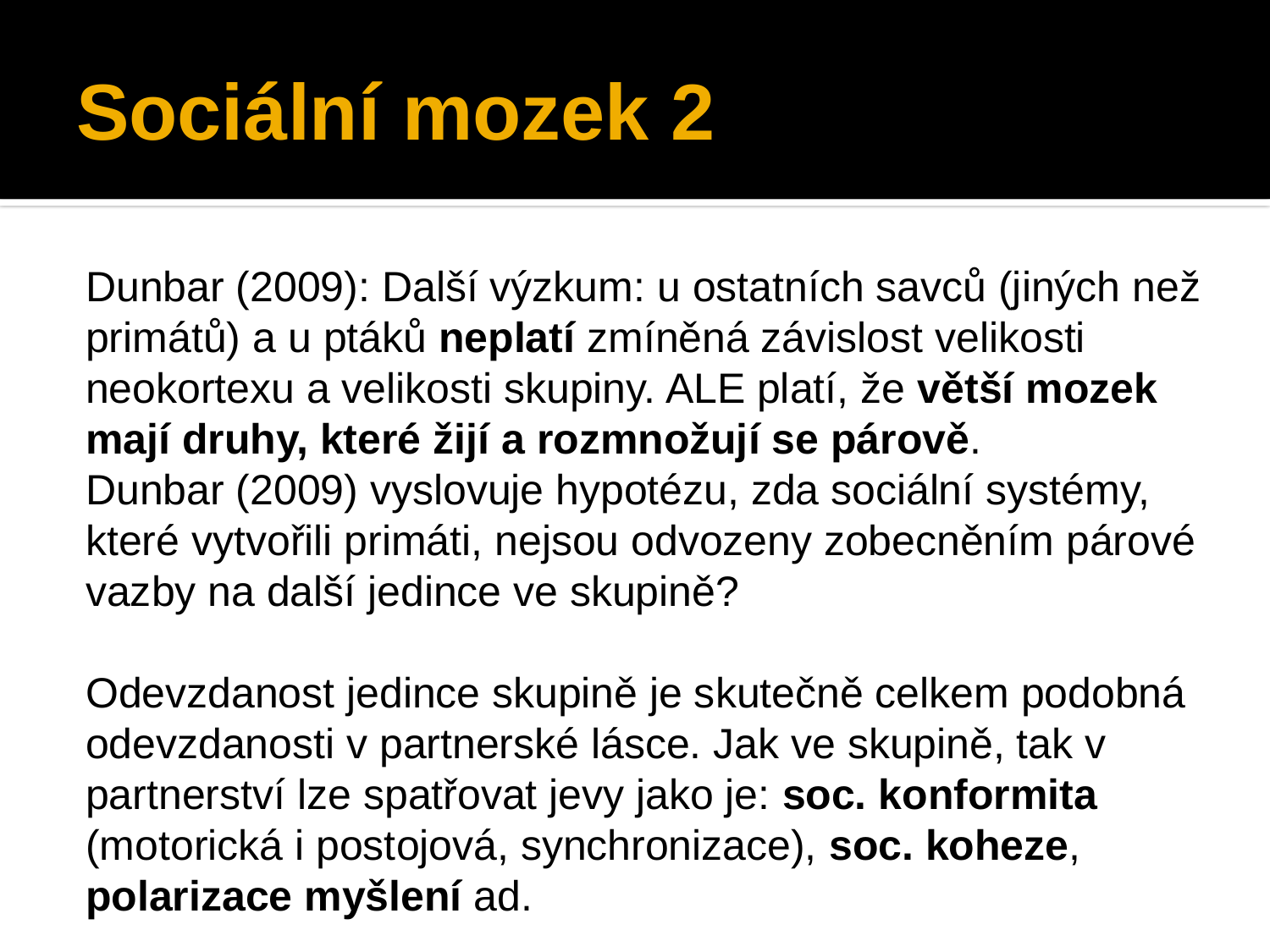

# Sociální mozek 2
Dunbar (2009): Další výzkum: u ostatních savců (jiných než primátů) a u ptáků neplatí zmíněná závislost velikosti neokortexu a velikosti skupiny. ALE platí, že větší mozek mají druhy, které žijí a rozmnožují se párově.
Dunbar (2009) vyslovuje hypotézu, zda sociální systémy, které vytvořili primáti, nejsou odvozeny zobecněním párové vazby na další jedince ve skupině?

Odevzdanost jedince skupině je skutečně celkem podobná odevzdanosti v partnerské lásce. Jak ve skupině, tak v partnerství lze spatřovat jevy jako je: soc. konformita (motorická i postojová, synchronizace), soc. koheze, polarizace myšlení ad.